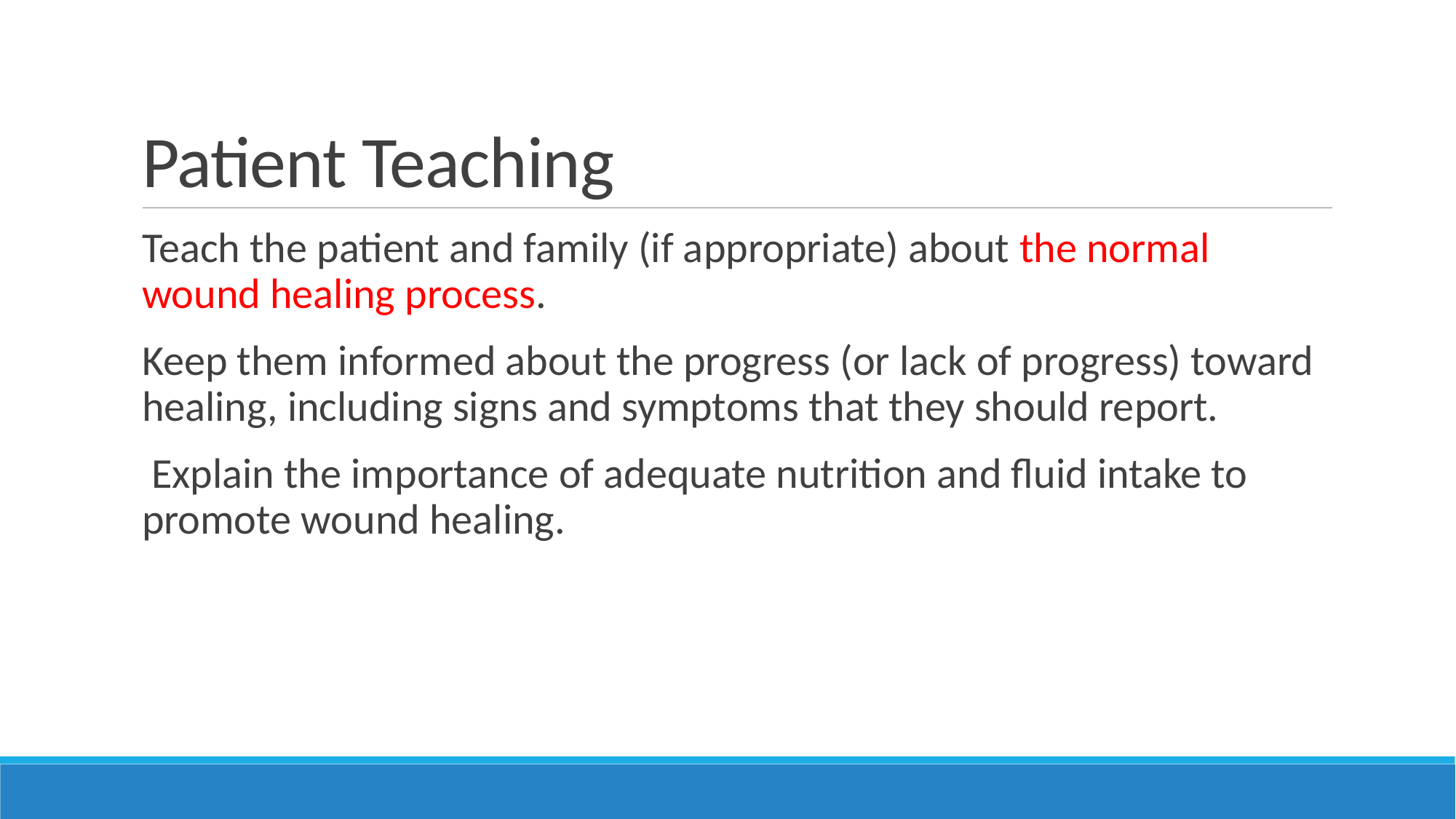

# Patient Teaching
Teach the patient and family (if appropriate) about the normal wound healing process.
Keep them informed about the progress (or lack of progress) toward healing, including signs and symptoms that they should report.
 Explain the importance of adequate nutrition and fluid intake to promote wound healing.